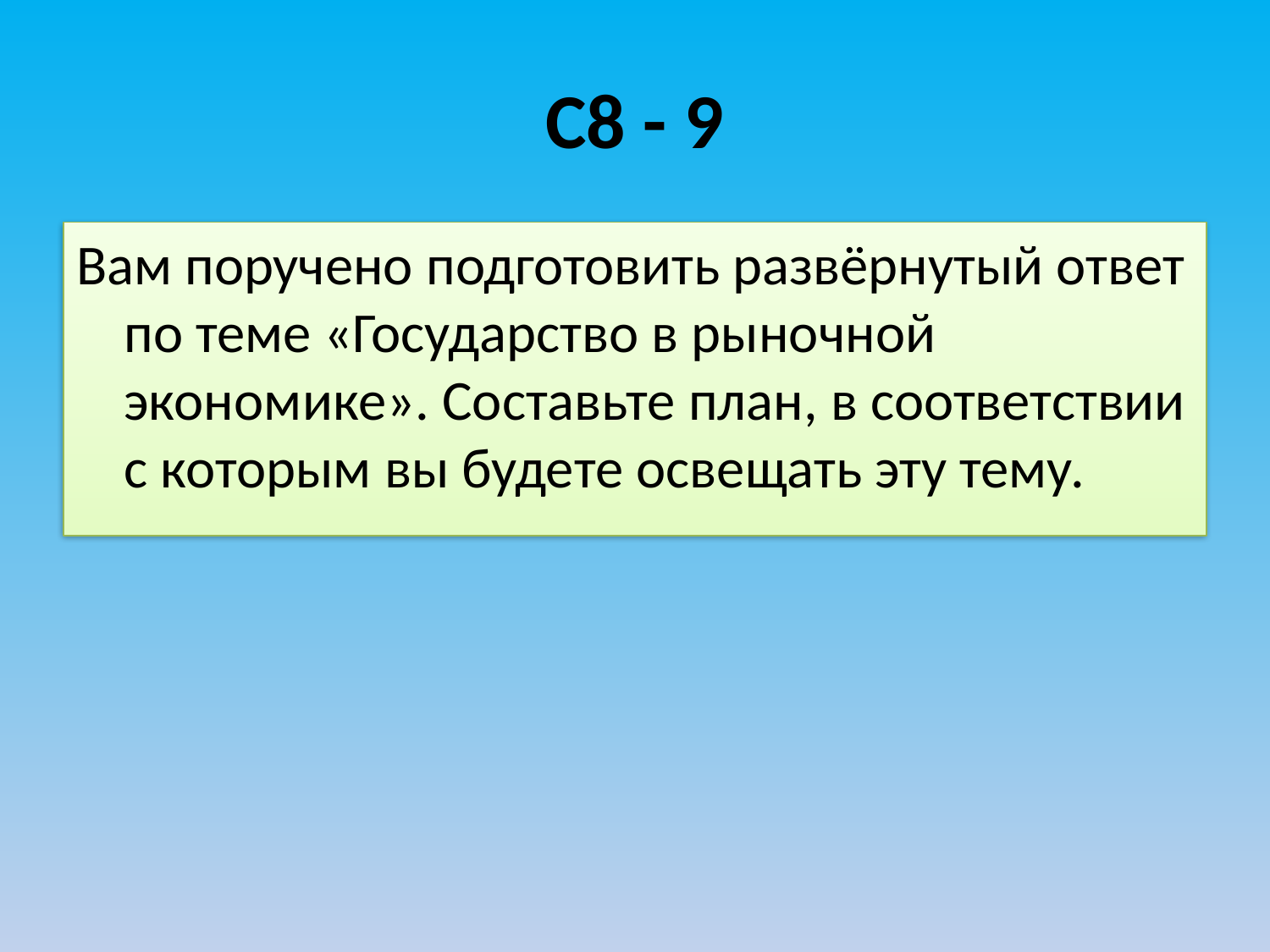

# С8 - 9
Вам поручено подготовить развёрнутый ответ по теме «Государство в рыночной экономике». Составьте план, в соответствии с которым вы будете освещать эту тему.